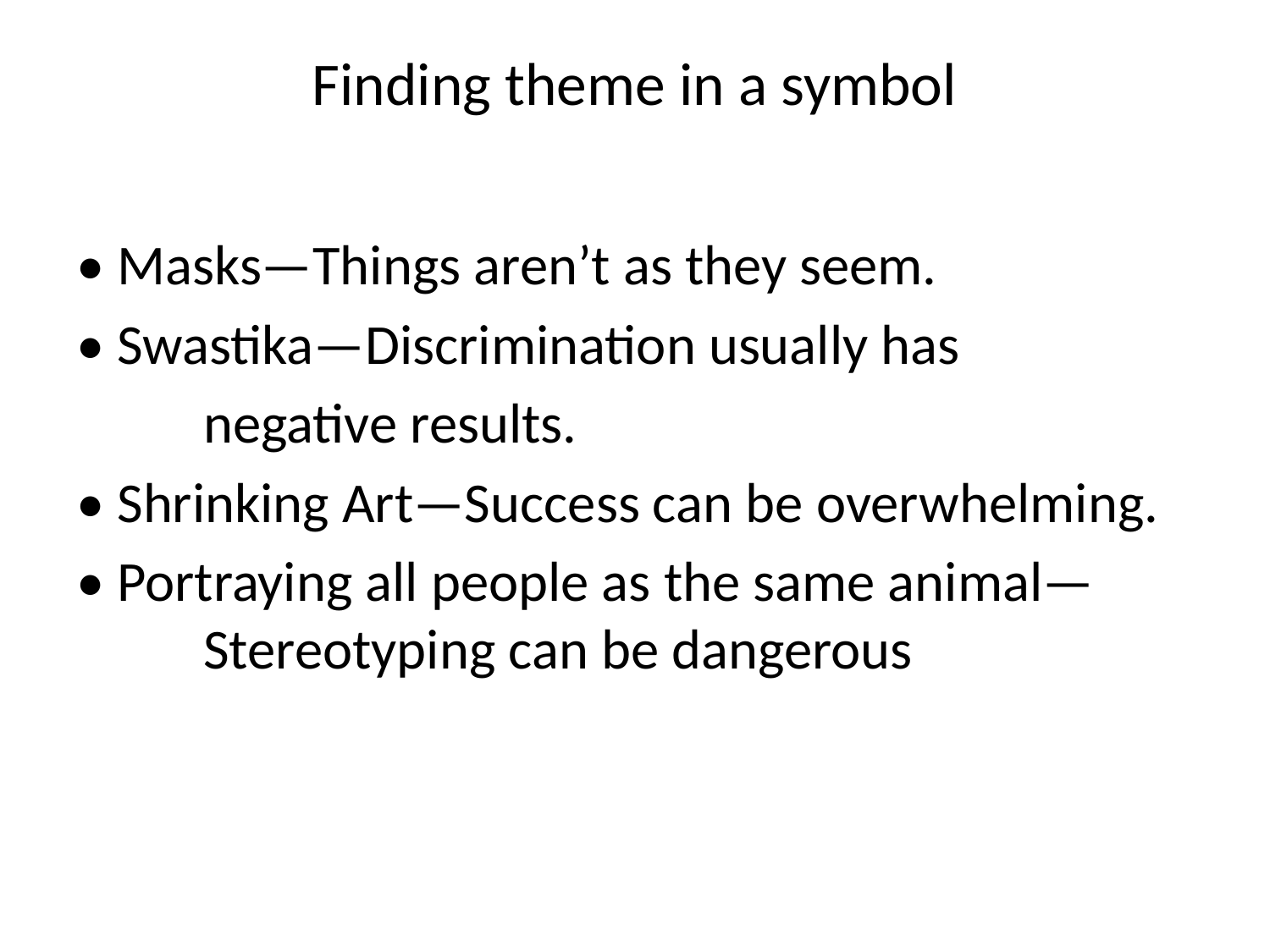

# Finding theme in a symbol
• Masks—Things aren’t as they seem.
• Swastika—Discrimination usually has
	negative results.
• Shrinking Art—Success can be overwhelming.
• Portraying all people as the same animal—	Stereotyping can be dangerous